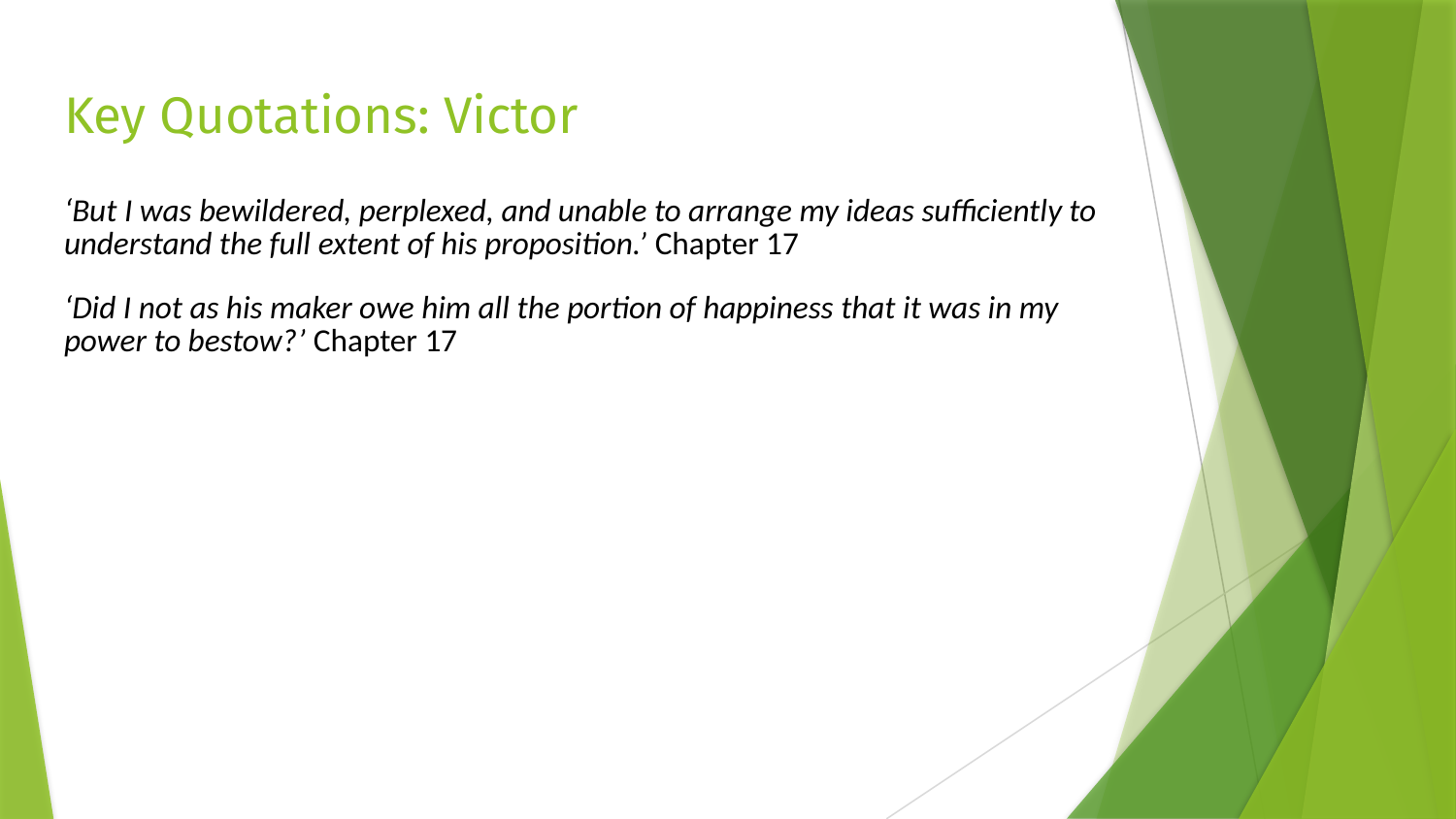

# Key Quotations: Victor
‘But I was bewildered, perplexed, and unable to arrange my ideas sufficiently to understand the full extent of his proposition.’ Chapter 17

‘Did I not as his maker owe him all the portion of happiness that it was in my power to bestow?’ Chapter 17